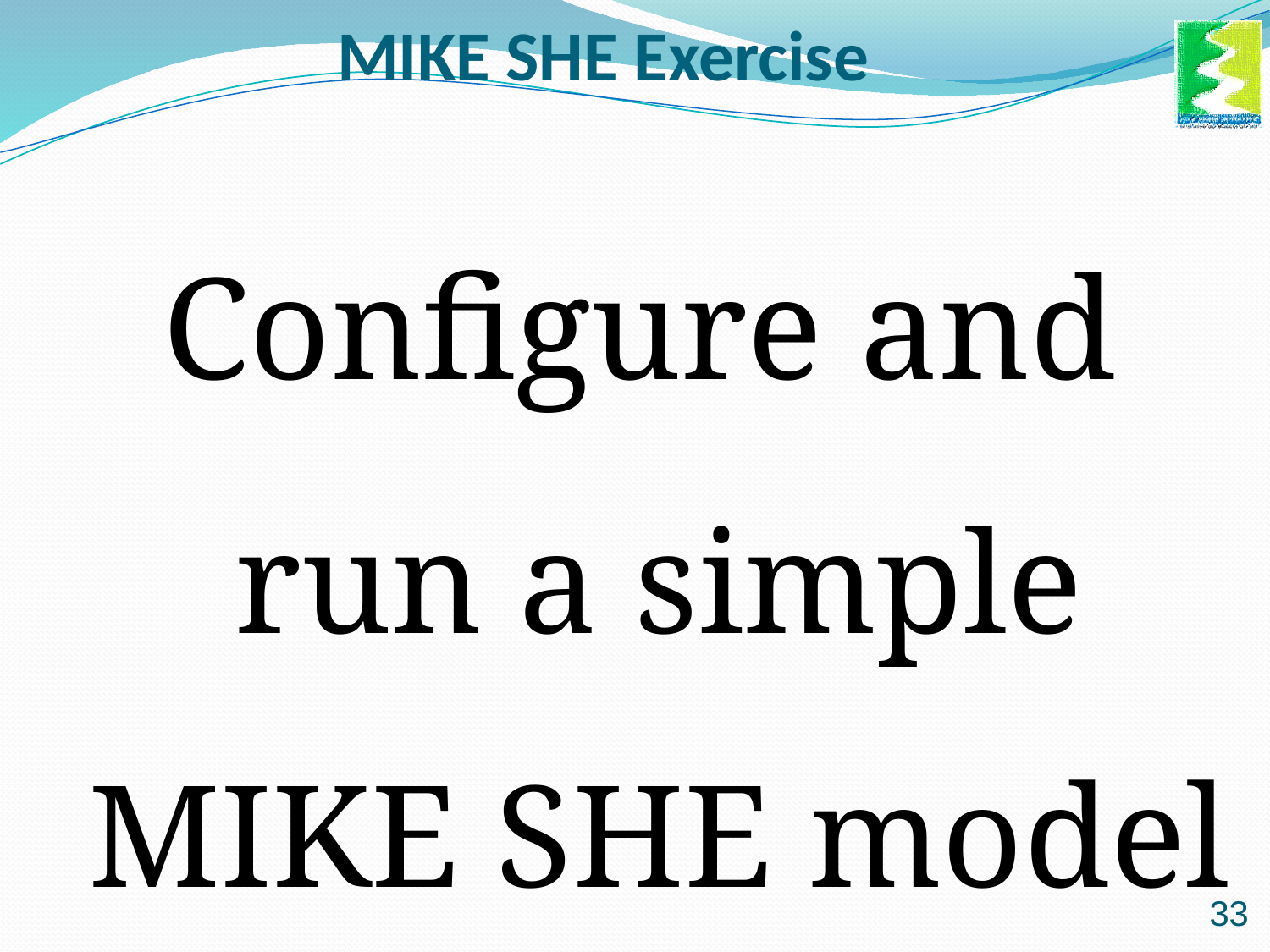

# MIKE SHE Exercise
Configure and run a simple MIKE SHE model
33